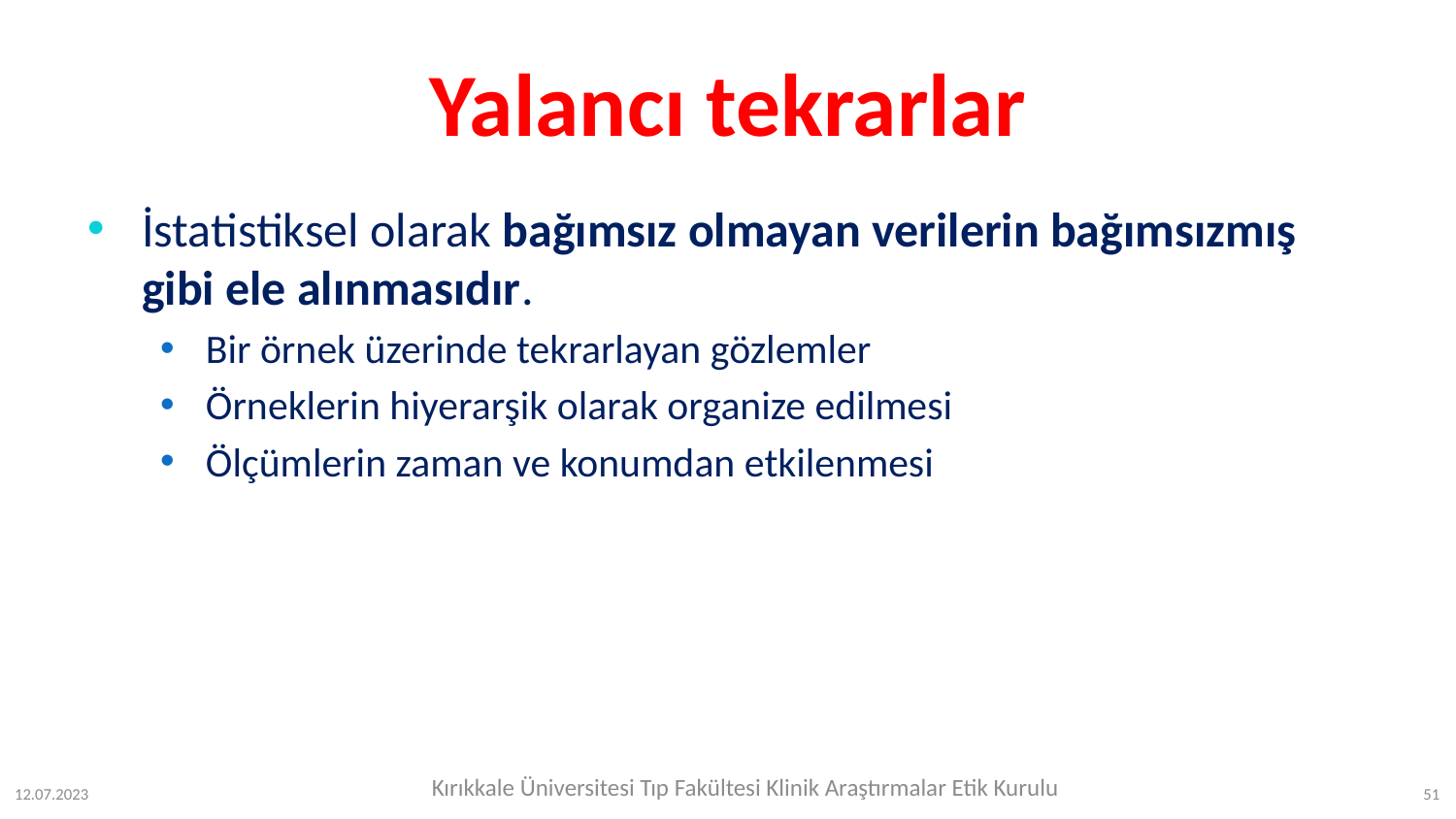

# Yalancı tekrarlar
İstatistiksel olarak bağımsız olmayan verilerin bağımsızmış gibi ele alınmasıdır.
Bir örnek üzerinde tekrarlayan gözlemler
Örneklerin hiyerarşik olarak organize edilmesi
Ölçümlerin zaman ve konumdan etkilenmesi

Kırıkkale Üniversitesi Tıp Fakültesi Klinik Araştırmalar Etik Kurulu
12.07.2023
51